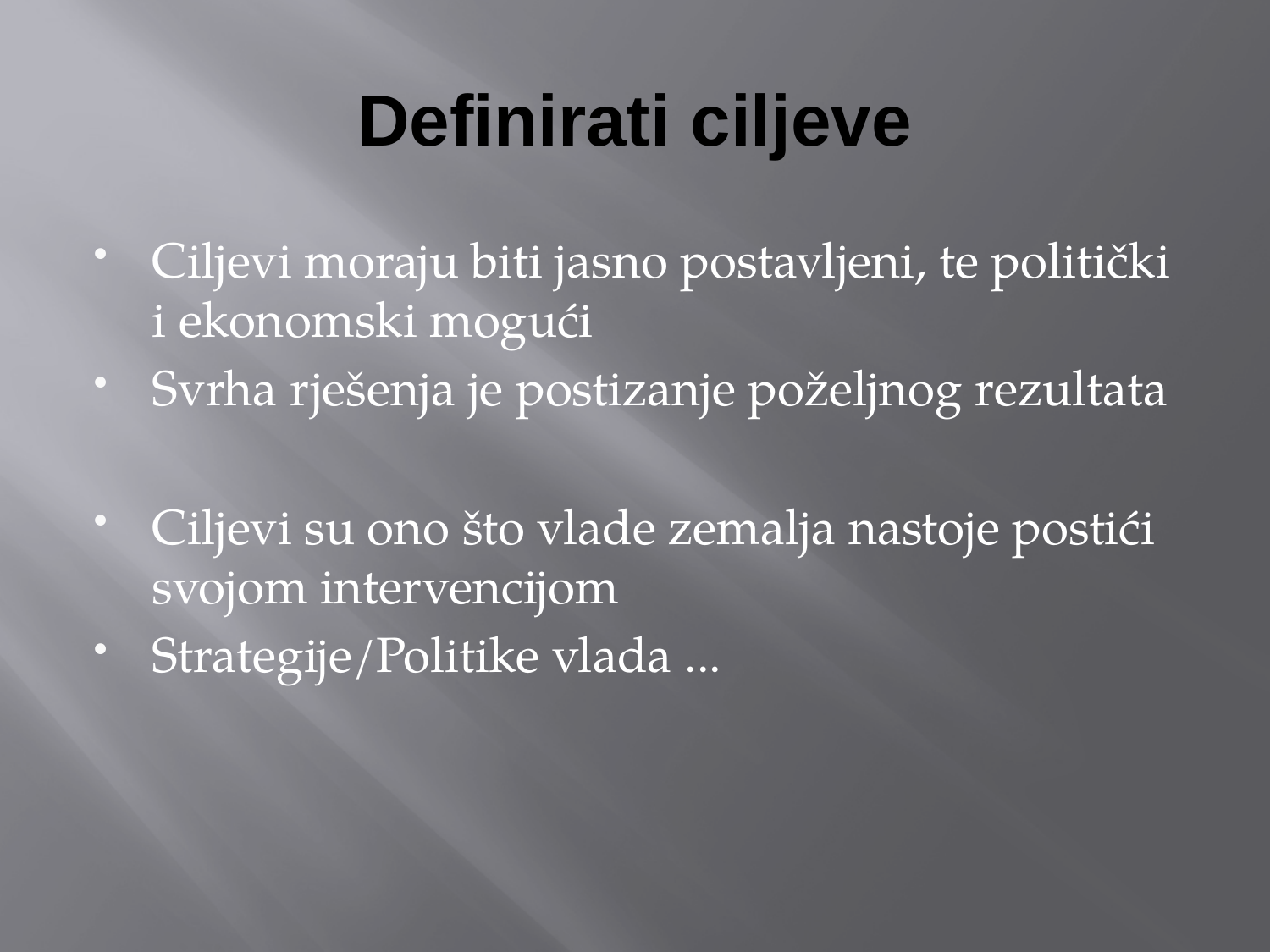

# Definirati ciljeve
Ciljevi moraju biti jasno postavljeni, te politički i ekonomski mogući
Svrha rješenja je postizanje poželjnog rezultata

Ciljevi su ono što vlade zemalja nastoje postići svojom intervencijom
Strategije/Politike vlada ...